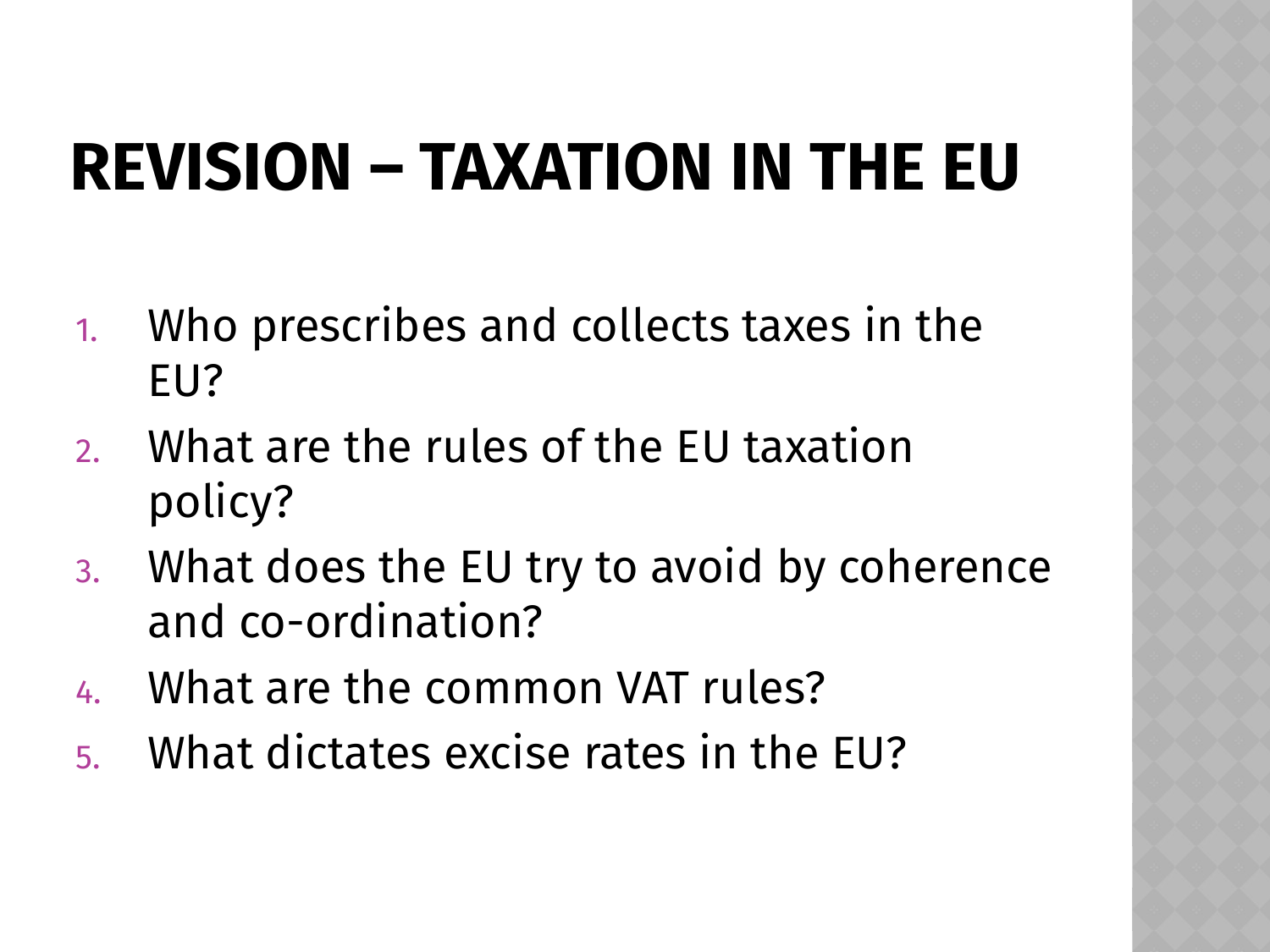

# Revision – Taxation in the Eu

Who prescribes and collects taxes in the EU?
What are the rules of the EU taxation policy?
What does the EU try to avoid by coherence and co-ordination?
What are the common VAT rules?
What dictates excise rates in the EU?